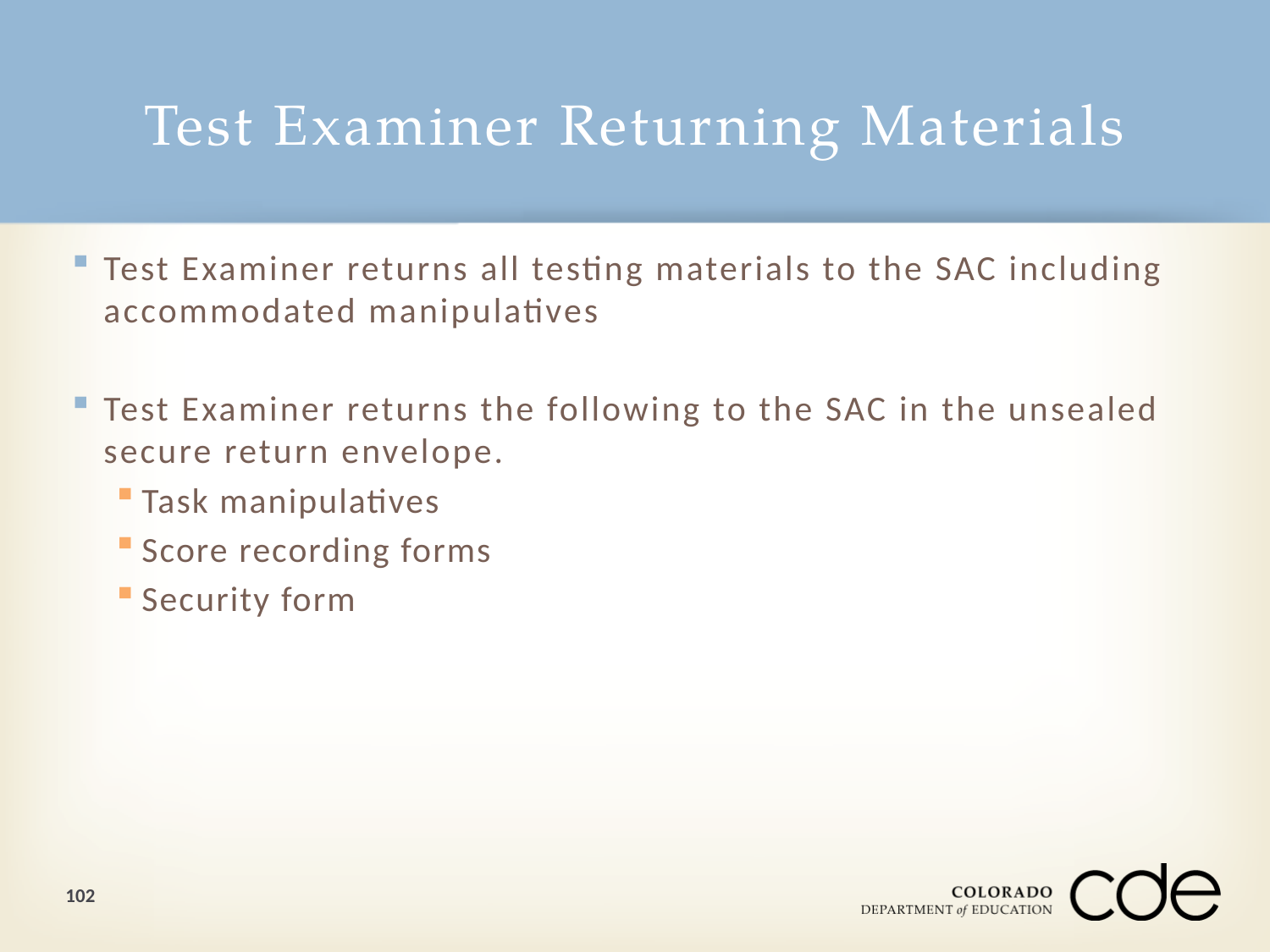

# Test Examiner Returning Materials
Test Examiner returns all testing materials to the SAC including accommodated manipulatives

Test Examiner returns the following to the SAC in the unsealed secure return envelope.
Task manipulatives
Score recording forms
Security form
102